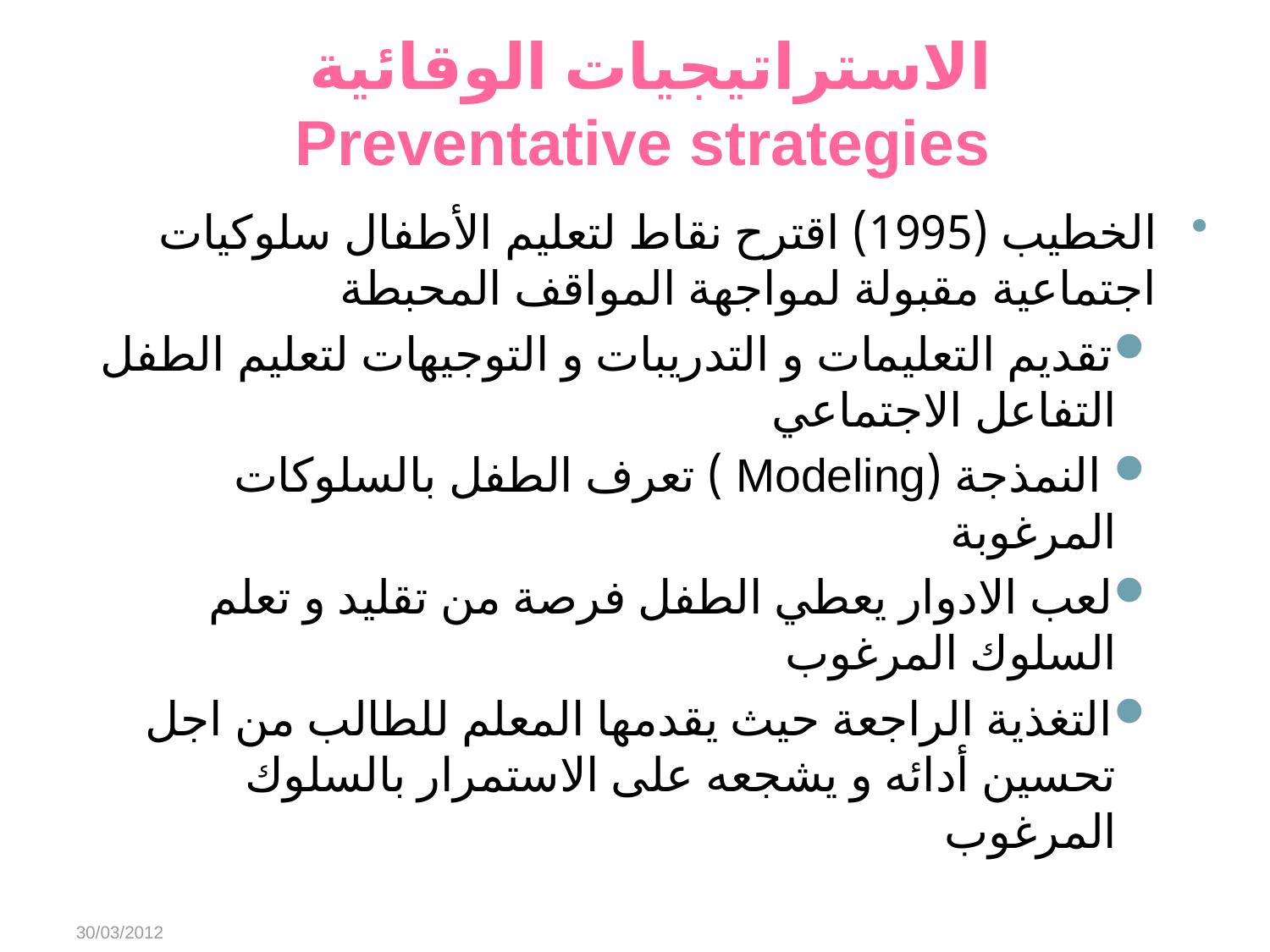

# الاستراتيجيات الوقائية Preventative strategies
الخطيب (1995) اقترح نقاط لتعليم الأطفال سلوكيات اجتماعية مقبولة لمواجهة المواقف المحبطة
تقديم التعليمات و التدريبات و التوجيهات لتعليم الطفل التفاعل الاجتماعي
 النمذجة (Modeling ) تعرف الطفل بالسلوكات المرغوبة
لعب الادوار يعطي الطفل فرصة من تقليد و تعلم السلوك المرغوب
التغذية الراجعة حيث يقدمها المعلم للطالب من اجل تحسين أدائه و يشجعه على الاستمرار بالسلوك المرغوب
30/03/2012
Abeer Alharbi
5